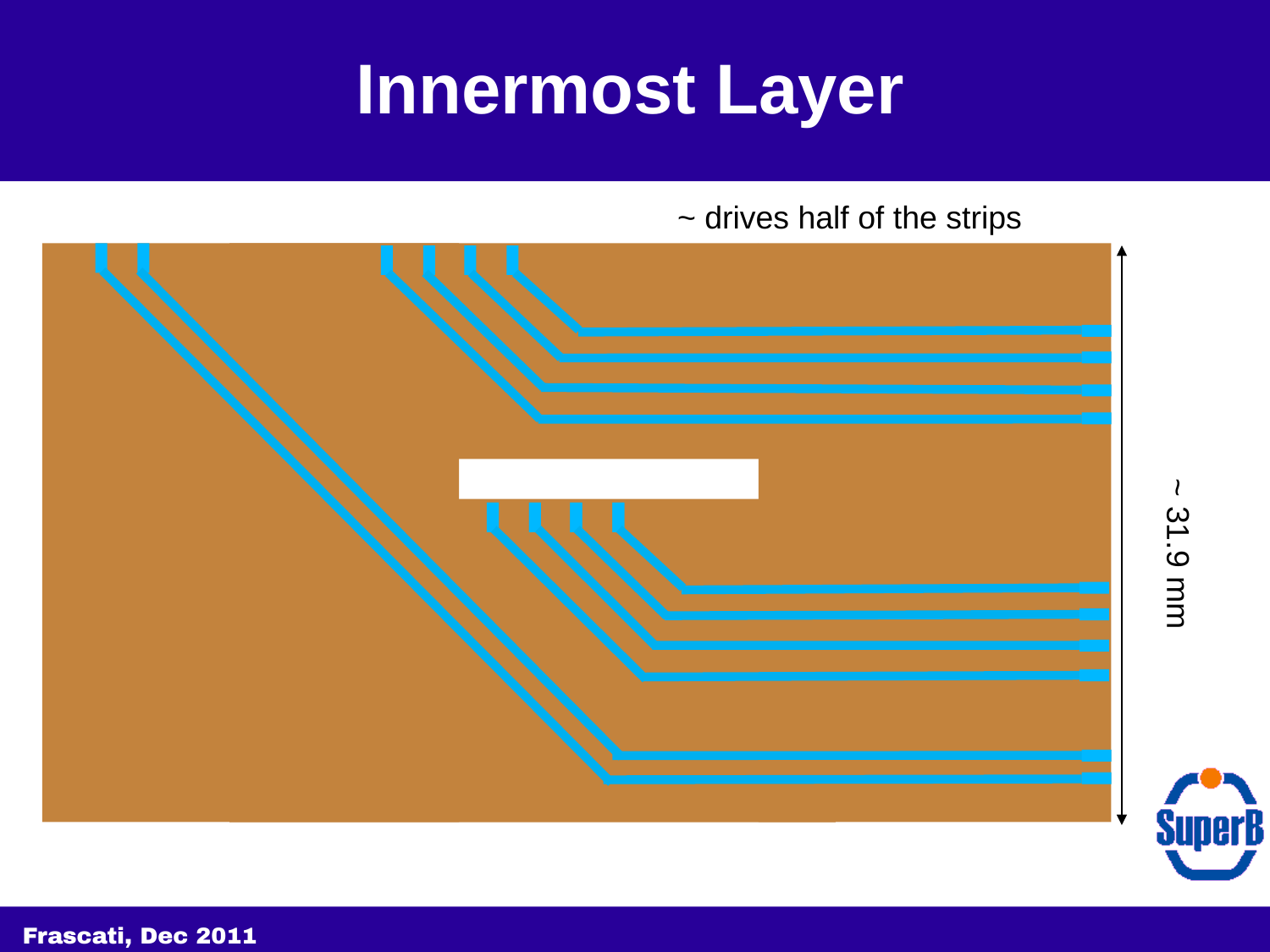

# Innermost Layer
~ drives half of the strips

~ 31.9 mm
Frascati, Dec 2011